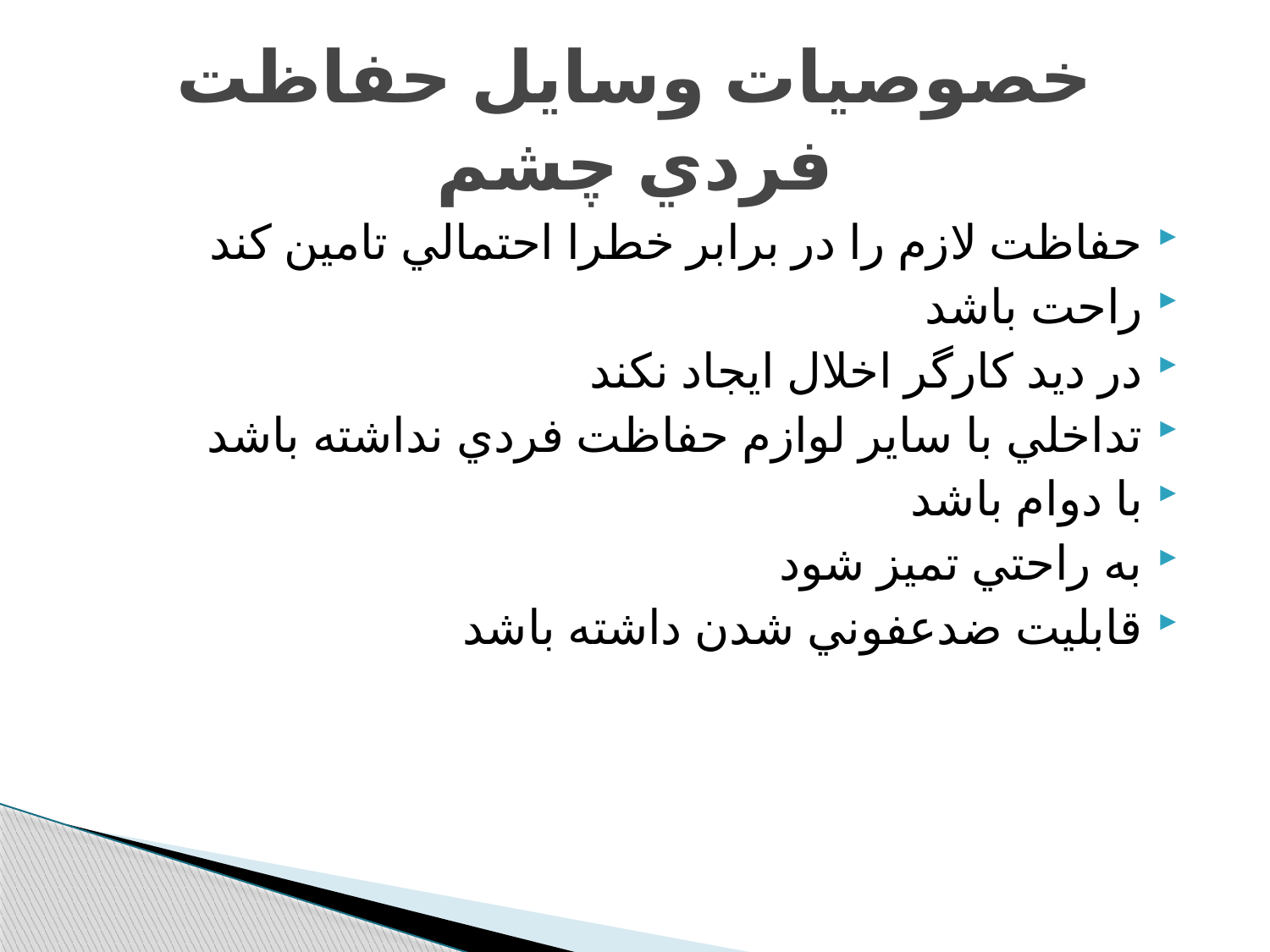

# خصوصيات وسايل حفاظت فردي چشم
حفاظت لازم را در برابر خطرا احتمالي تامين كند
راحت باشد
در ديد كارگر اخلال ايجاد نكند
تداخلي با ساير لوازم حفاظت فردي نداشته باشد
با دوام باشد
به راحتي تميز شود
قابليت ضدعفوني شدن داشته باشد